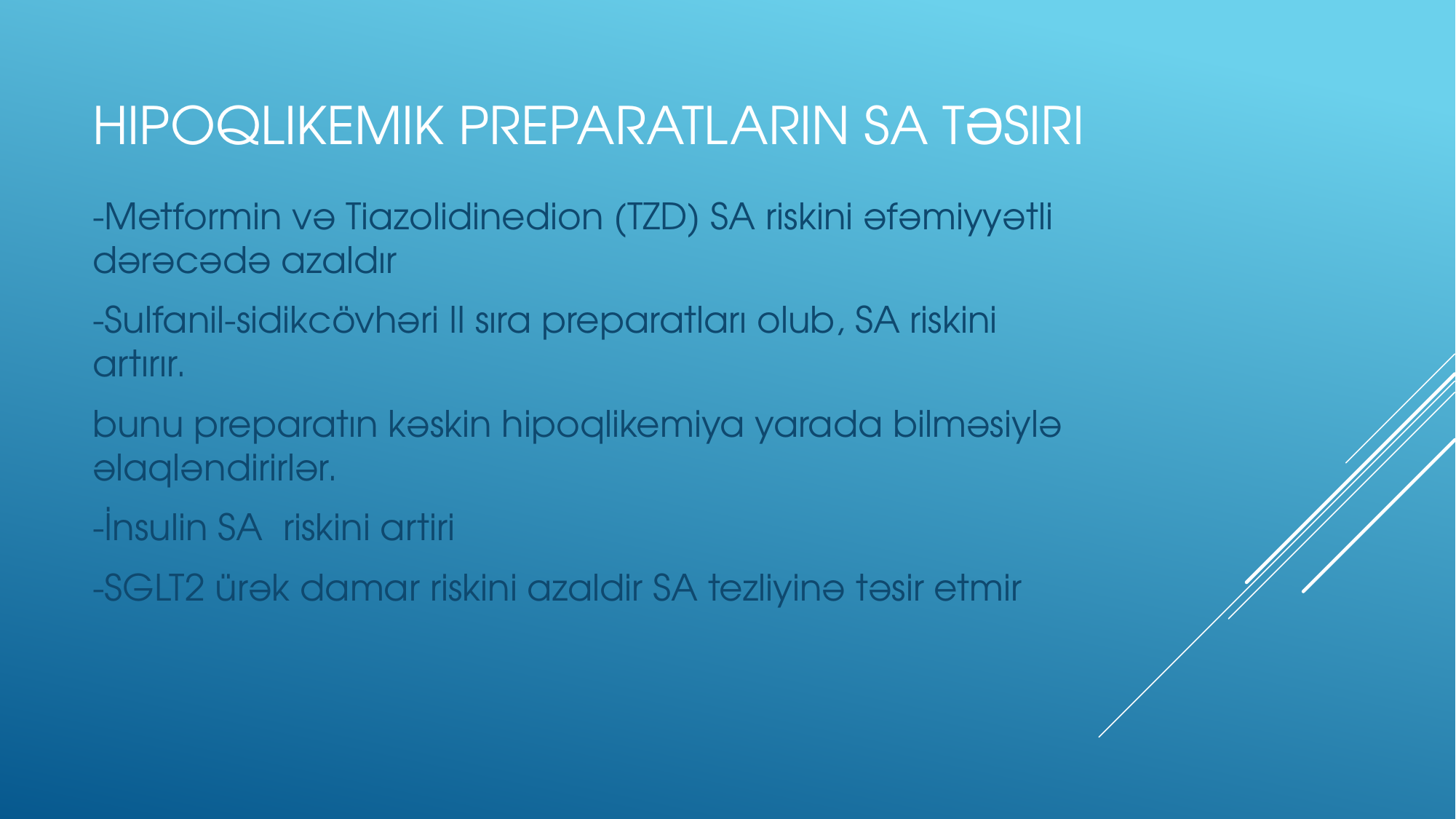

# Hipoqlikemik preparatların SA təsiri
-Metformin və Tiazolidinedion (TZD) SA riskini əfəmiyyətli dərəcədə azaldır
-Sulfanil-sidikcövhəri II sıra preparatları olub, SA riskini artırır.
bunu preparatın kəskin hipoqlikemiya yarada bilməsiylə əlaqləndirirlər.
-İnsulin SA  riskini artiri
-SGLT2 ürək damar riskini azaldir SA tezliyinə təsir etmir